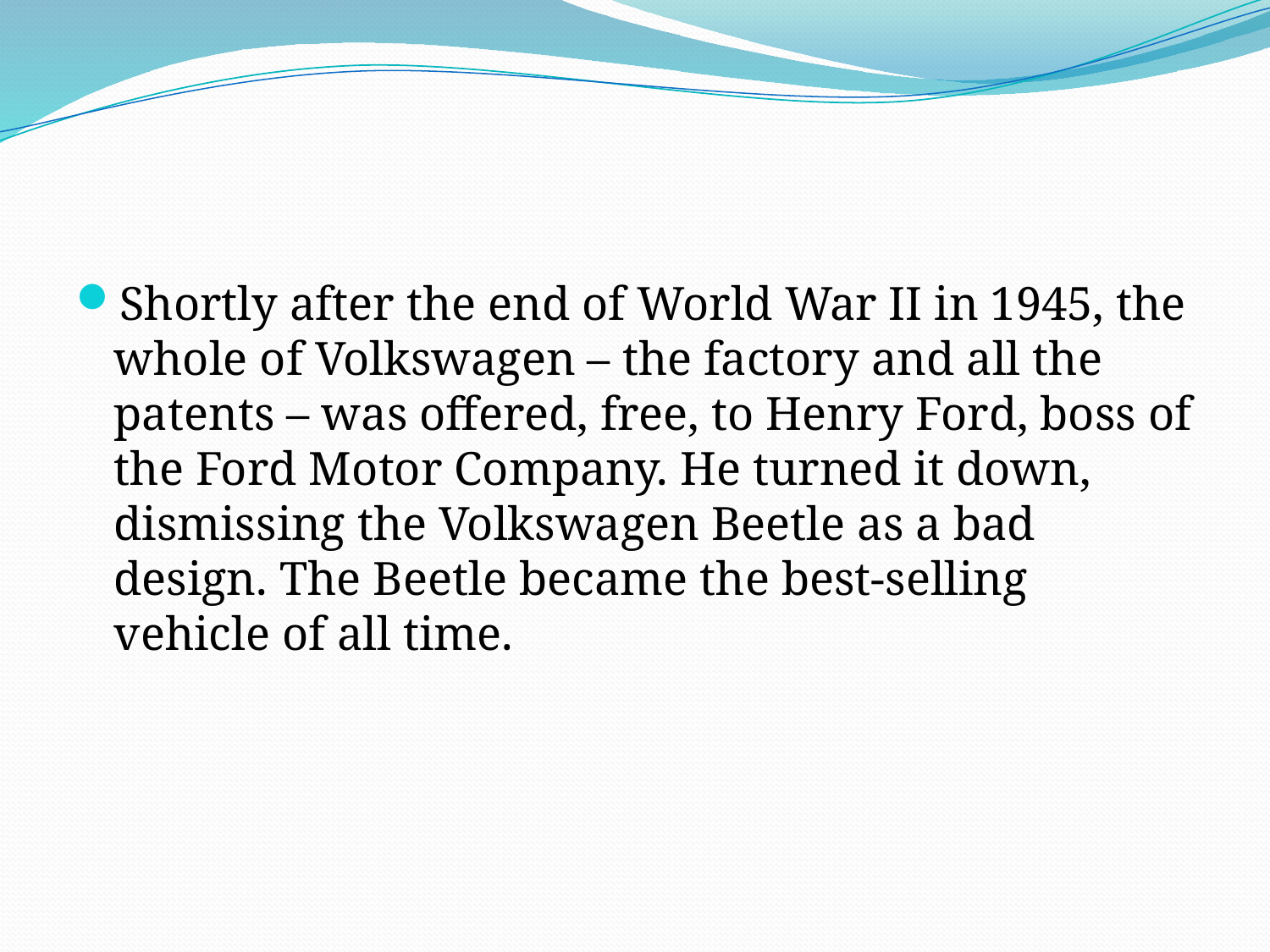

#
Shortly after the end of World War II in 1945, the whole of Volkswagen – the factory and all the patents – was offered, free, to Henry Ford, boss of the Ford Motor Company. He turned it down, dismissing the Volkswagen Beetle as a bad design. The Beetle became the best-selling vehicle of all time.